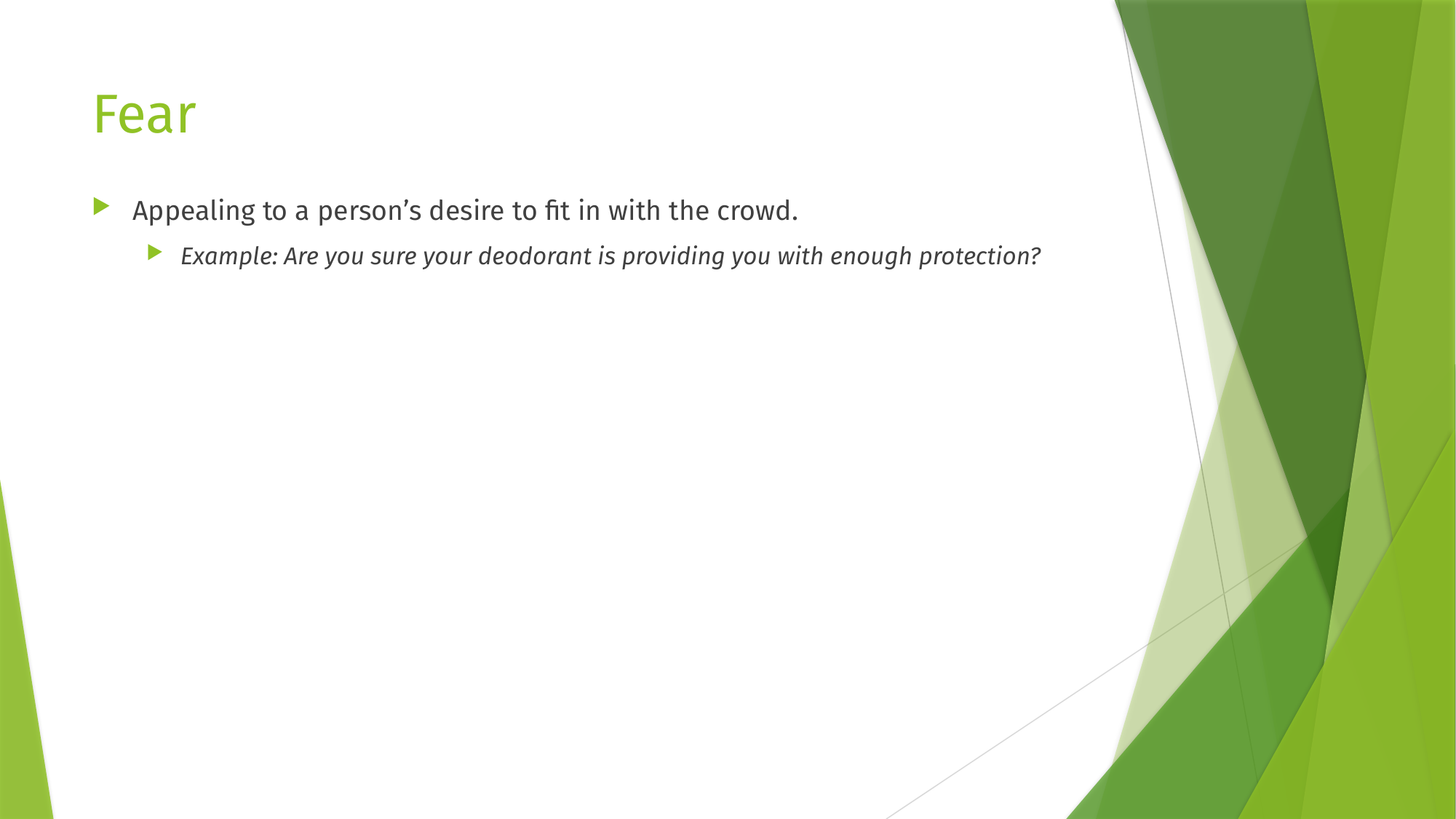

# Fear
Appealing to a person’s desire to fit in with the crowd.
Example: Are you sure your deodorant is providing you with enough protection?